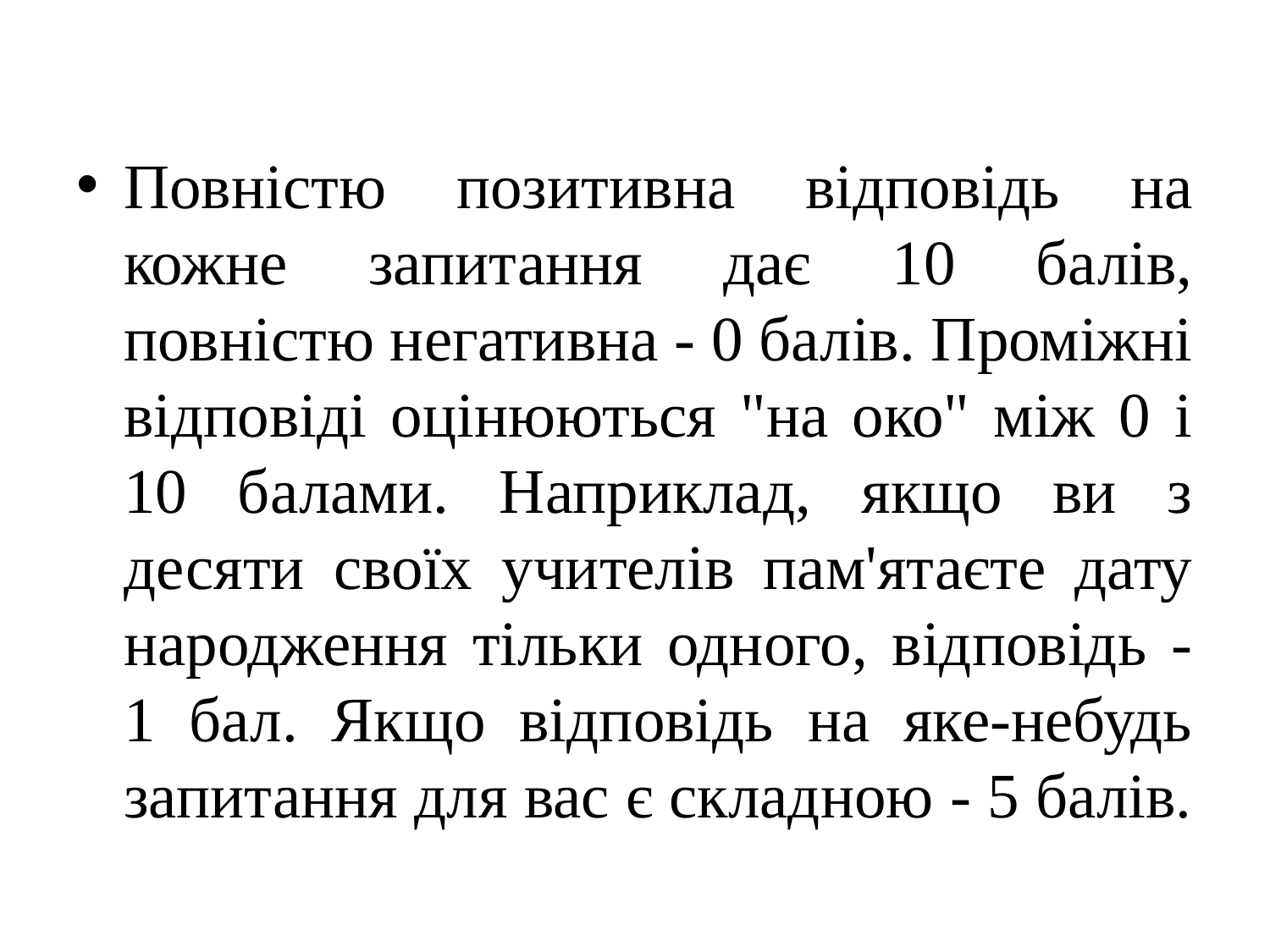

Повністю позитивна відповідь на кожне запитання дає 10 балів, повністю негативна - 0 балів. Проміжні відповіді оцінюються "на око" між 0 і 10 балами. Наприклад, якщо ви з десяти своїх учителів пам'ятаєте дату народження тільки одного, відповідь - 1 бал. Якщо відповідь на яке-небудь запитання для вас є складною - 5 балів.